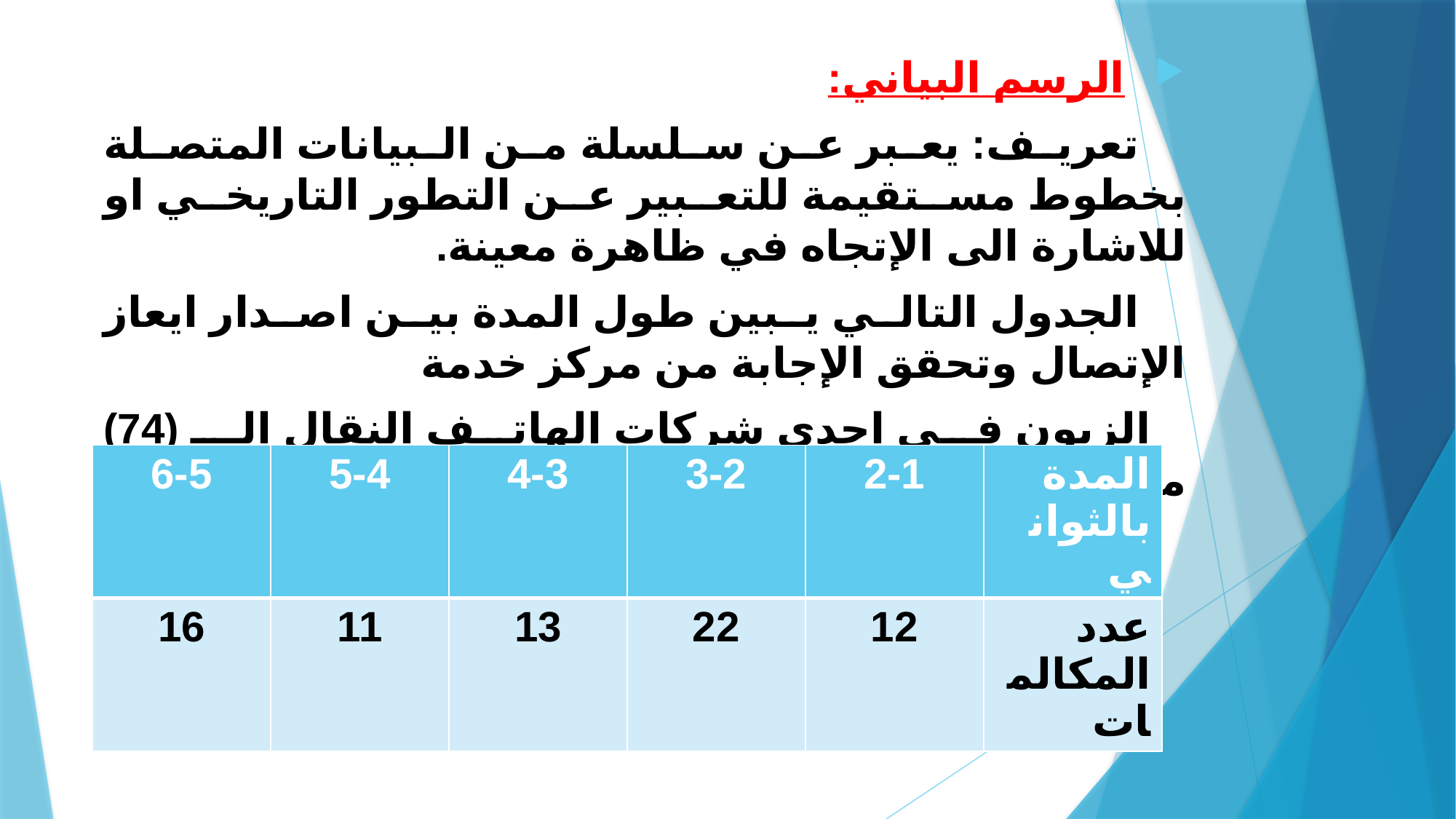

الرسم البياني:
    تعريف: يعبر عن سلسلة من البيانات المتصلة بخطوط مستقيمة للتعبير عن التطور التاريخي او للاشارة الى الإتجاه في ظاهرة معينة.
    الجدول التالي يبين طول المدة بين اصدار ايعاز الإتصال وتحقق الإجابة من مركز خدمة
   الزبون في احدى شركات الهاتف النقال الـ (74) مكالمة.

| 6-5 | 5-4 | 4-3 | 3-2 | 2-1 | المدة بالثواني |
| --- | --- | --- | --- | --- | --- |
| 16 | 11 | 13 | 22 | 12 | عدد المكالمات |